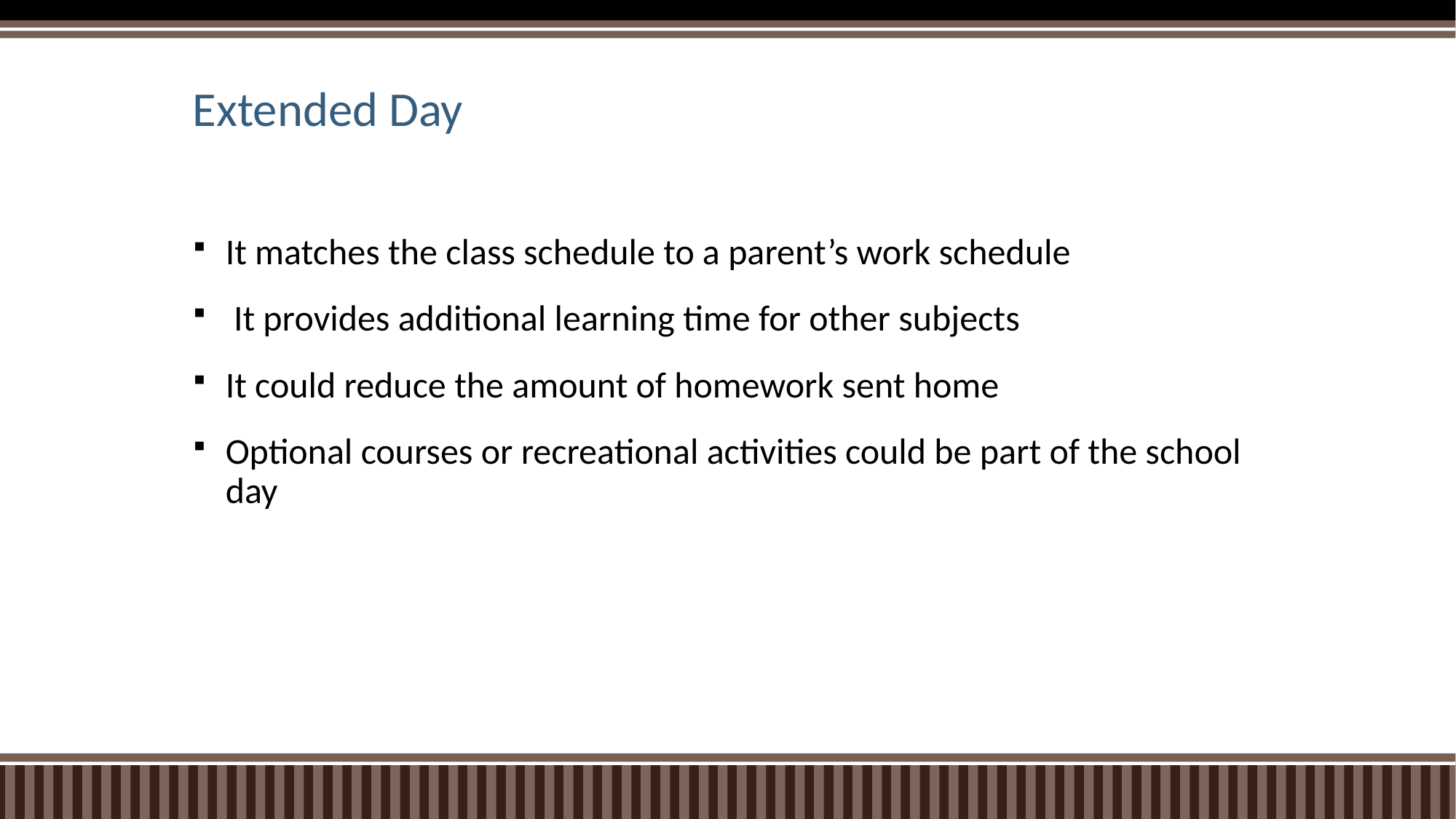

# Extended Day
It matches the class schedule to a parent’s work schedule
 It provides additional learning time for other subjects
It could reduce the amount of homework sent home
Optional courses or recreational activities could be part of the school day